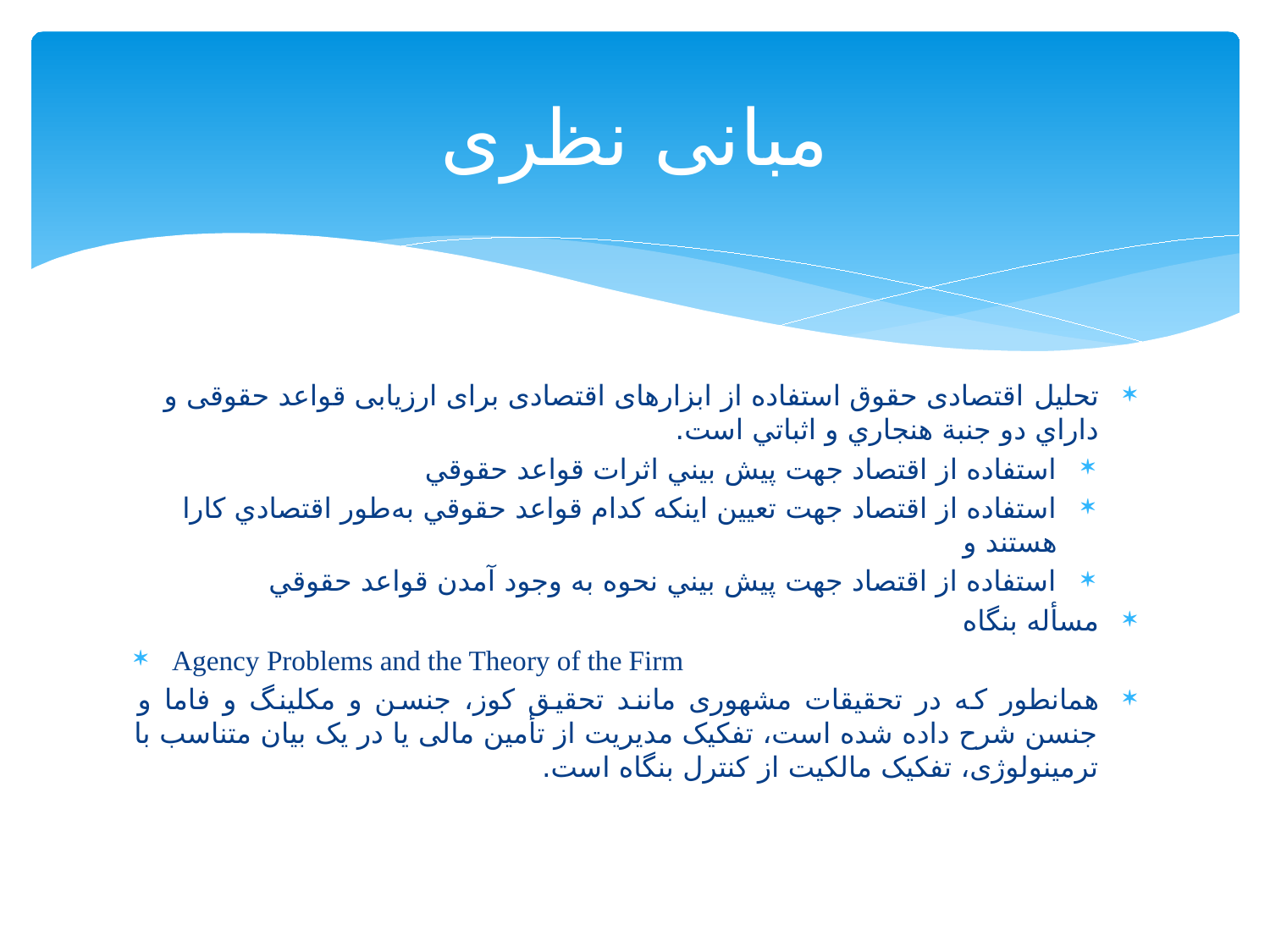

# مبانی نظری
تحليل‌ اقتصادی حقوق استفاده از ابزارهای اقتصادی برای ارزیابی قواعد حقوقی و داراي دو جنبة هنجاري و اثباتي است.
استفاده از اقتصاد جهت پيش بيني اثرات قواعد حقوقي
استفاده از اقتصاد جهت تعيين اينكه كدام قواعد حقوقي به‌طور اقتصادي كارا هستند و
استفاده از اقتصاد جهت پيش بيني نحوه به وجود آمدن قواعد حقوقي
مسأله بنگاه
Agency Problems and the Theory of the Firm
همانطور که در تحقیقات مشهوری مانند تحقیق کوز، جنسن و مکلینگ و فاما و جنسن شرح داده شده است، تفکیک مدیریت از تأمین مالی یا در یک بیان متناسب با ترمینولوژی، تفکیک مالکیت از کنترل بنگاه است.